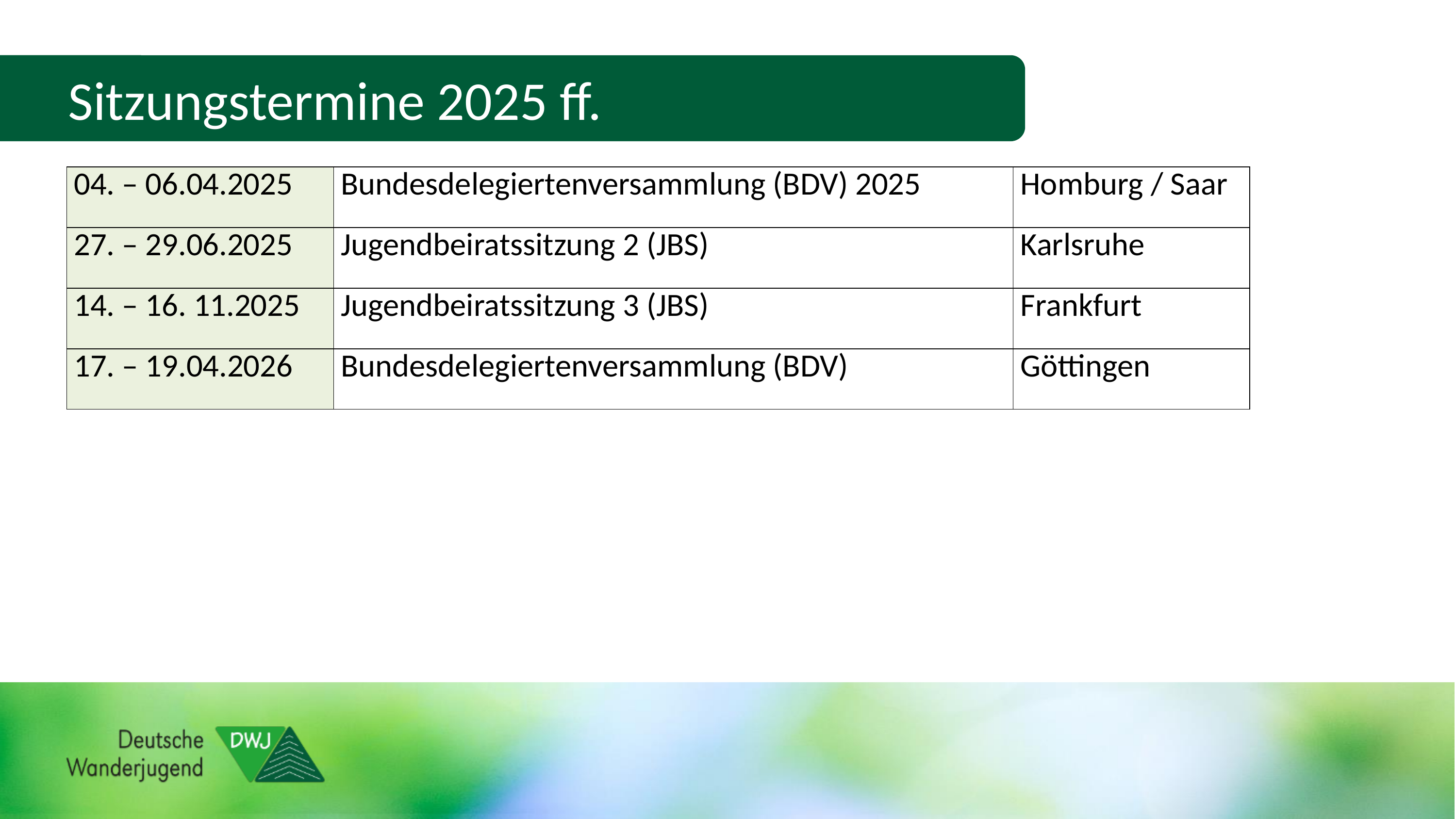

Sitzungstermine 2025 ff.

| 04. – 06.04.2025 | Bundesdelegiertenversammlung (BDV) 2025 | Homburg / Saar |
| --- | --- | --- |
| 27. – 29.06.2025 | Jugendbeiratssitzung 2 (JBS) | Karlsruhe |
| 14. – 16. 11.2025 | Jugendbeiratssitzung 3 (JBS) | Frankfurt |
| 17. – 19.04.2026 | Bundesdelegiertenversammlung (BDV) | Göttingen |